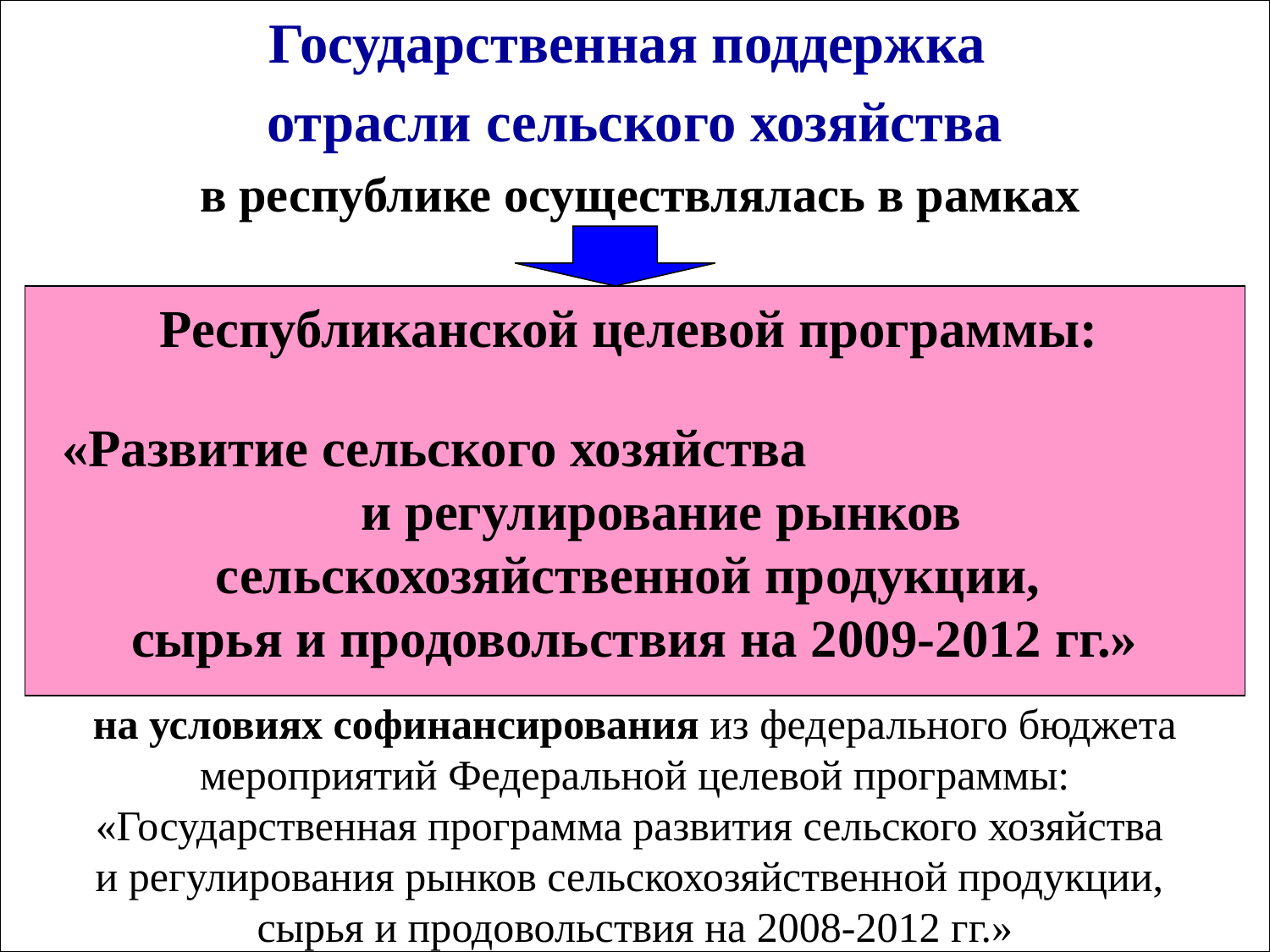

Государственная поддержка
отрасли сельского хозяйства
 в республике осуществлялась в рамках

# Республиканской целевой программы: «Развитие сельского хозяйства                                   и регулирование рынков сельскохозяйственной продукции, сырья и продовольствия на 2009-2012 гг.»
на условиях софинансирования из федерального бюджета
 мероприятий Федеральной целевой программы:
«Государственная программа развития сельского хозяйства
и регулирования рынков сельскохозяйственной продукции,
сырья и продовольствия на 2008-2012 гг.»